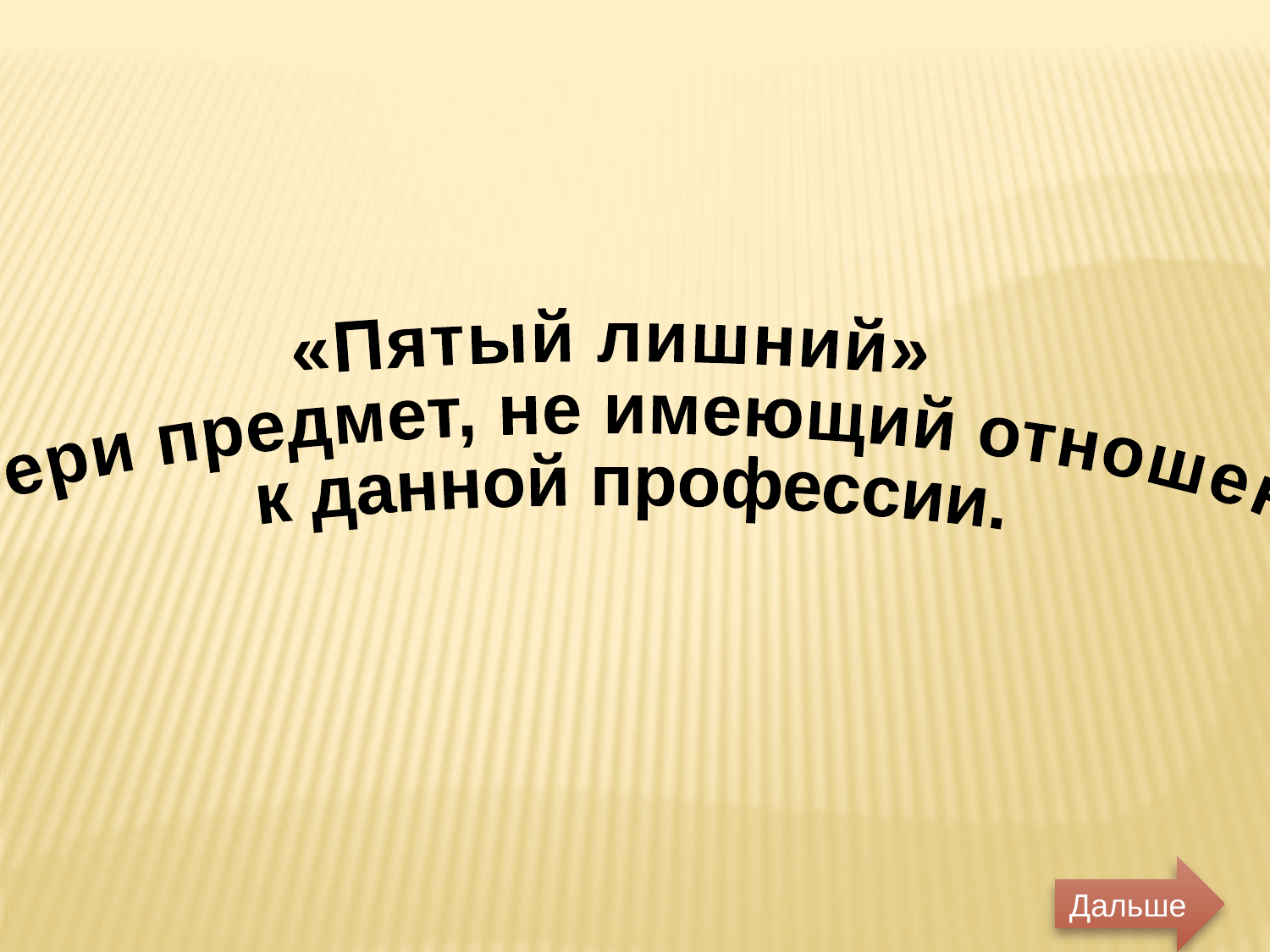

«Пятый лишний»
Выбери предмет, не имеющий отношение
 к данной профессии.

Дальше